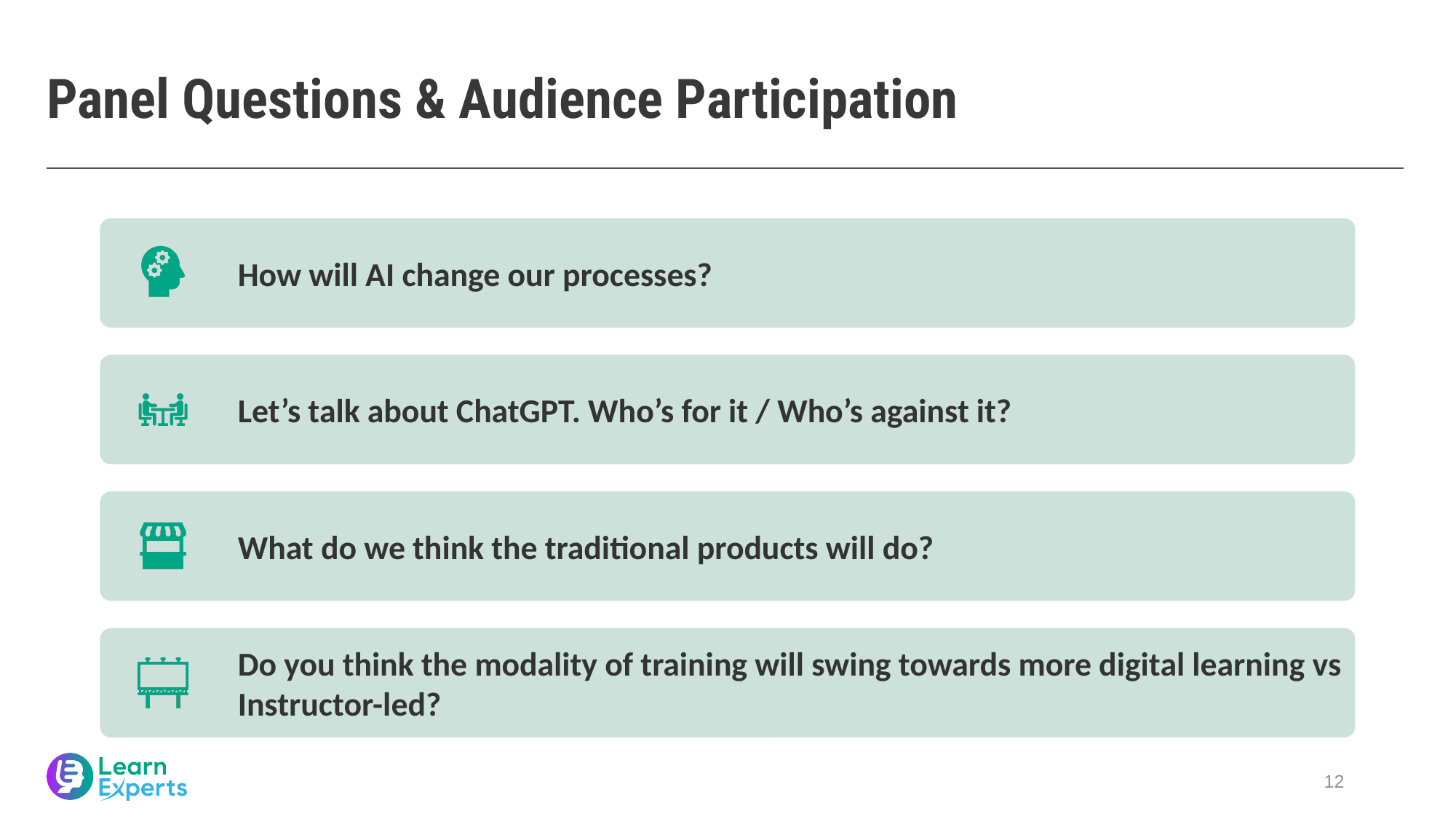

# Panel Questions & Audience Participation

How will AI change our processes?
Let’s talk about ChatGPT. Who’s for it / Who’s against it?
What do we think the traditional products will do?
Do you think the modality of training will swing towards more digital learning vs Instructor-led?
12